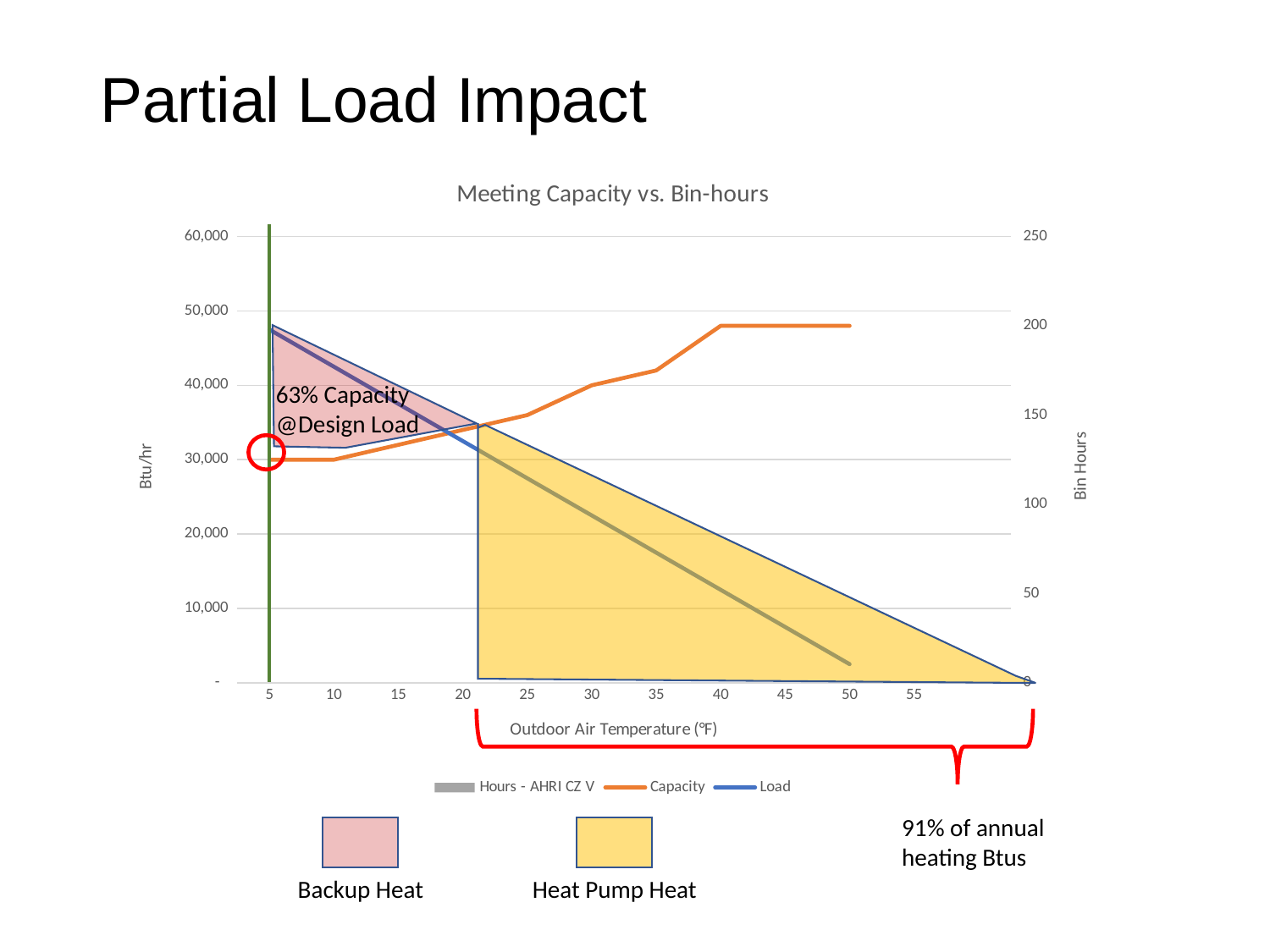

# Partial Load Impact

### Chart: Meeting Capacity vs. Bin-hours

| Category |  | Capacity | Load |
|---|---|---|---|
63% Capacity @Design Load

91% of annual heating Btus

Backup Heat
Heat Pump Heat